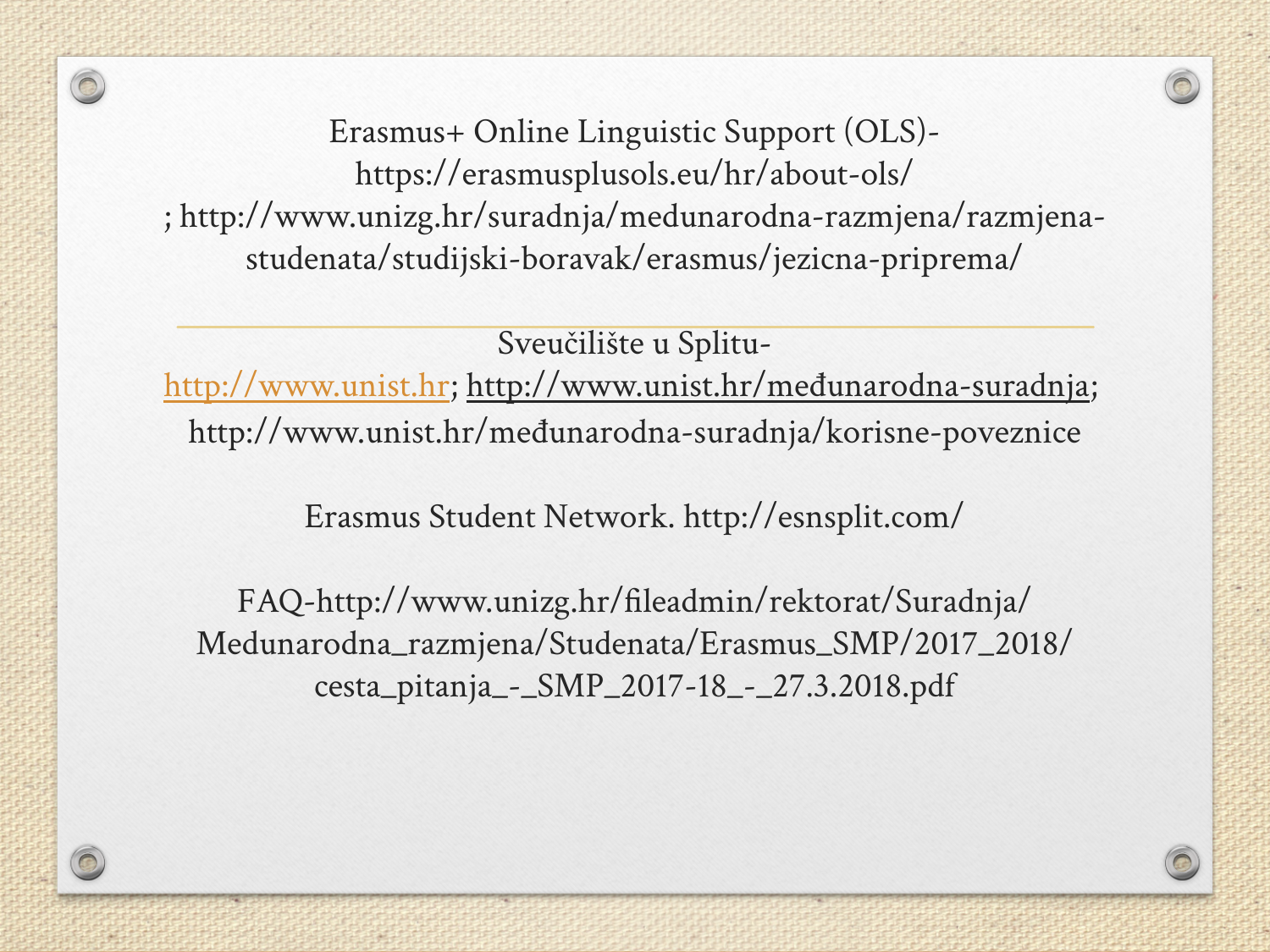

# Erasmus+ Online Linguistic Support (OLS)- https://erasmusplusols.eu/hr/about-ols/ ; http://www.unizg.hr/suradnja/medunarodna-razmjena/razmjena-studenata/studijski-boravak/erasmus/jezicna-priprema/ Sveučilište u Splitu- http://www.unist.hr; http://www.unist.hr/međunarodna-suradnja; http://www.unist.hr/međunarodna-suradnja/korisne-poveznice Erasmus Student Network. http://esnsplit.com/ FAQ-http://www.unizg.hr/fileadmin/rektorat/Suradnja/Medunarodna_razmjena/Studenata/Erasmus_SMP/2017_2018/cesta_pitanja_-_SMP_2017-18_-_27.3.2018.pdf